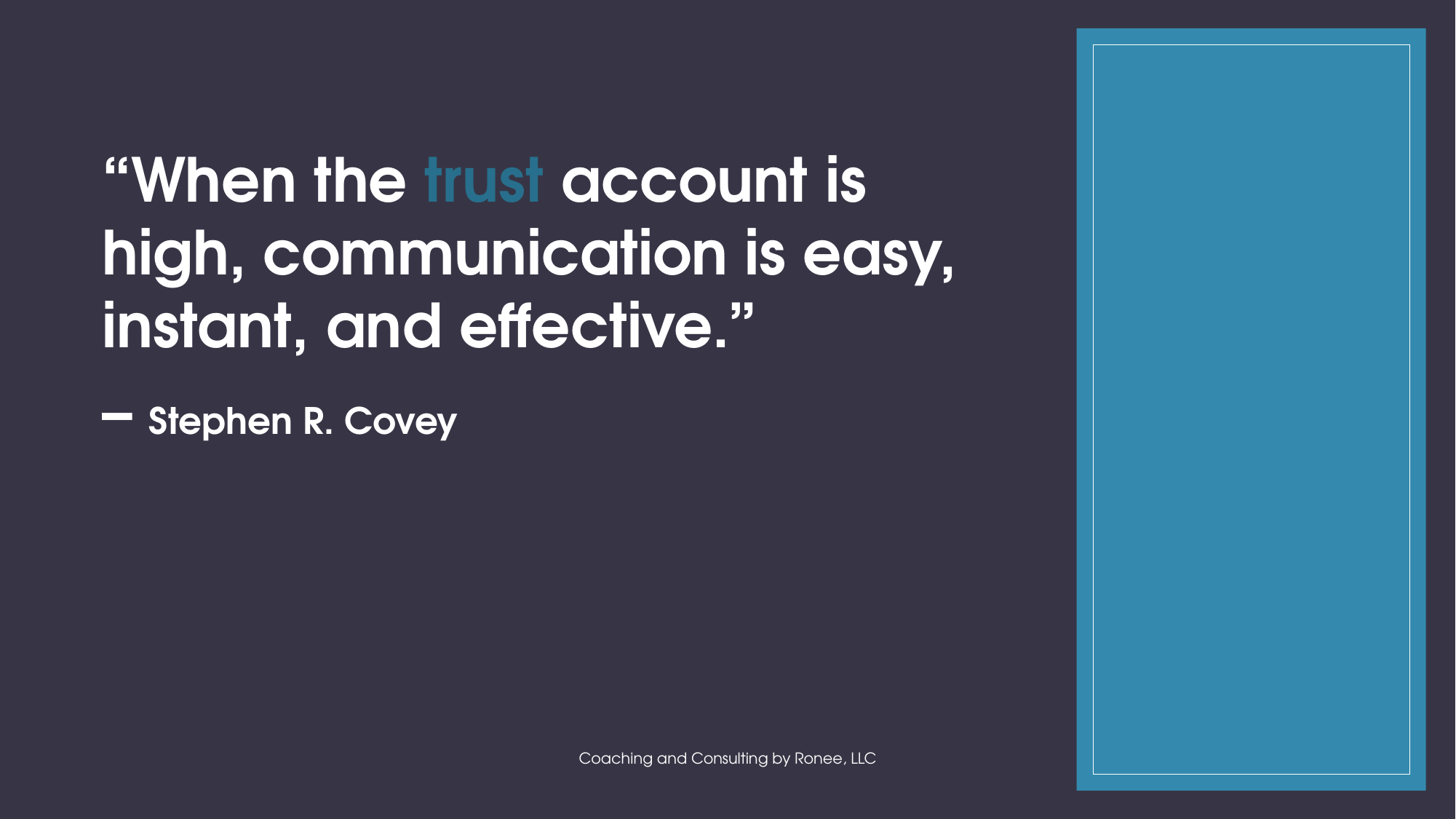

#
“When the trust account is high, communication is easy, instant, and effective.”
– Stephen R. Covey

Coaching and Consulting by Ronee, LLC